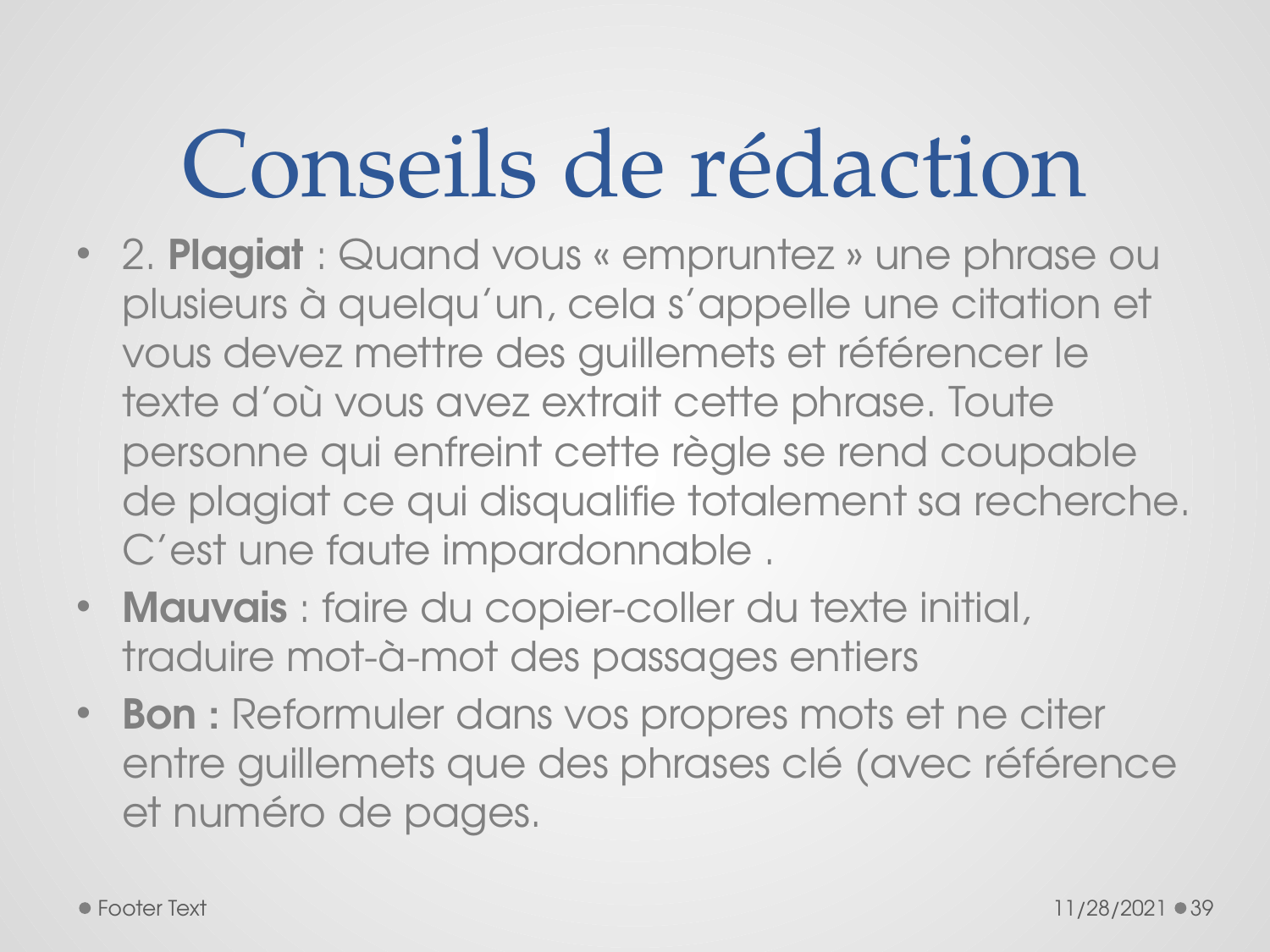

# Conseils de rédaction
2. Plagiat : Quand vous « empruntez » une phrase ou plusieurs à quelqu’un, cela s’appelle une citation et vous devez mettre des guillemets et référencer le texte d’où vous avez extrait cette phrase. Toute personne qui enfreint cette règle se rend coupable de plagiat ce qui disqualifie totalement sa recherche. C’est une faute impardonnable .
Mauvais : faire du copier-coller du texte initial, traduire mot-à-mot des passages entiers
Bon : Reformuler dans vos propres mots et ne citer entre guillemets que des phrases clé (avec référence et numéro de pages.
Footer Text
11/28/2021
39